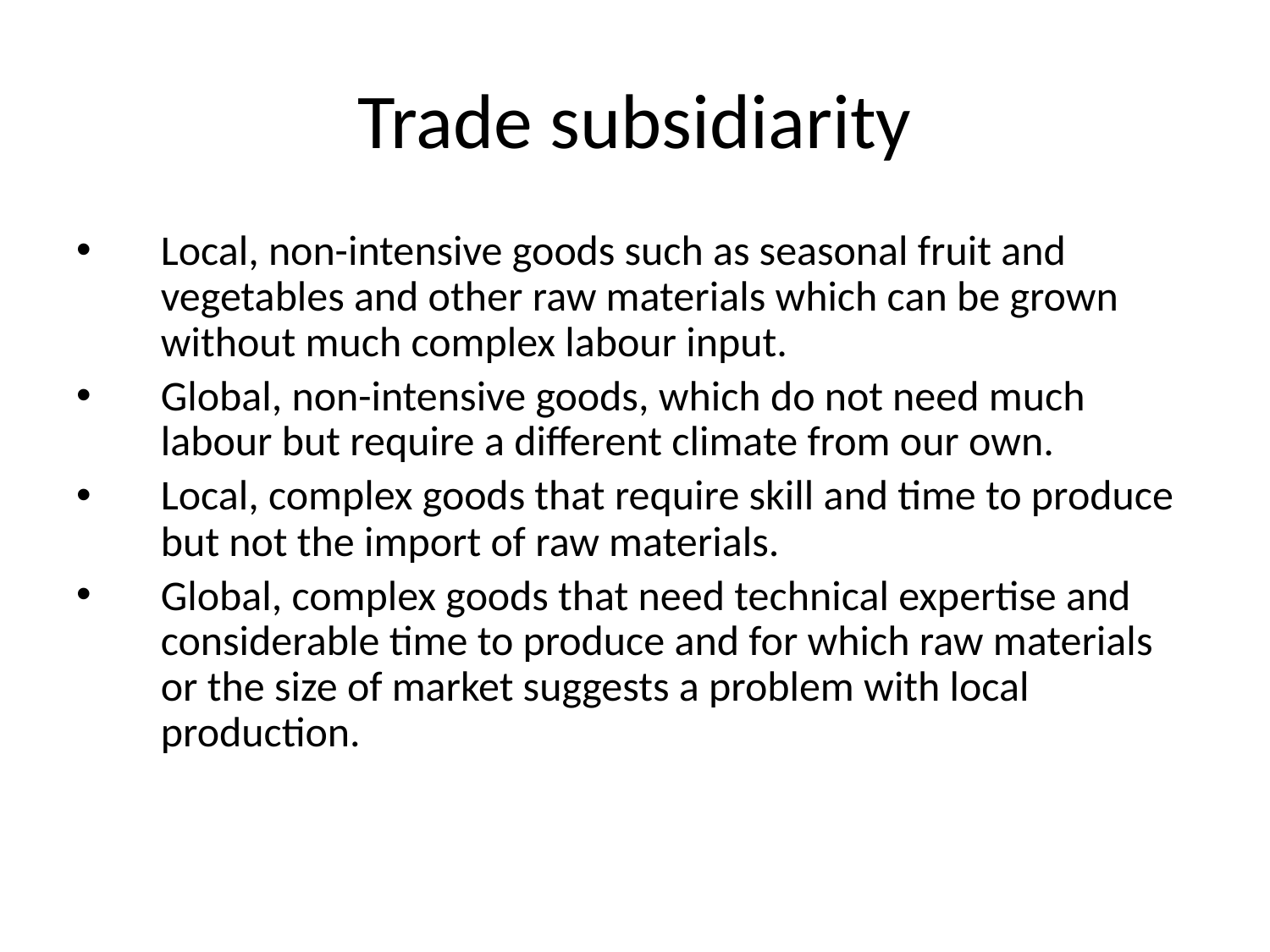

# Trade subsidiarity
Local, non-intensive goods such as seasonal fruit and vegetables and other raw materials which can be grown without much complex labour input.
Global, non-intensive goods, which do not need much labour but require a different climate from our own.
Local, complex goods that require skill and time to produce but not the import of raw materials.
Global, complex goods that need technical expertise and considerable time to produce and for which raw materials or the size of market suggests a problem with local production.